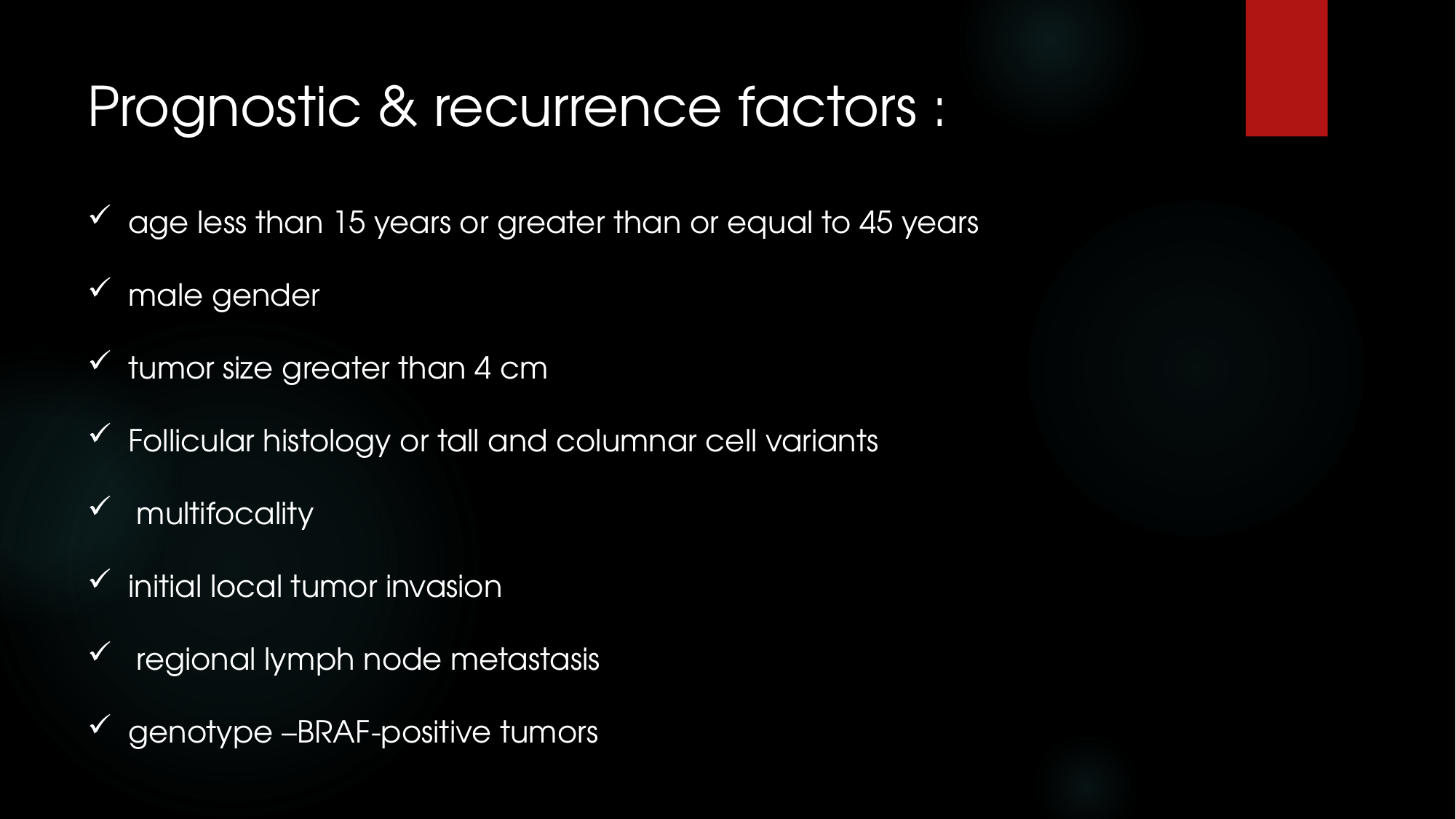

Prognostic & recurrence factors :

age less than 15 years or greater than or equal to 45 years

male gender

tumor size greater than 4 cm

Follicular histology or tall and columnar cell variants

 multifocality

initial local tumor invasion

 regional lymph node metastasis

genotype –BRAF-positive tumors